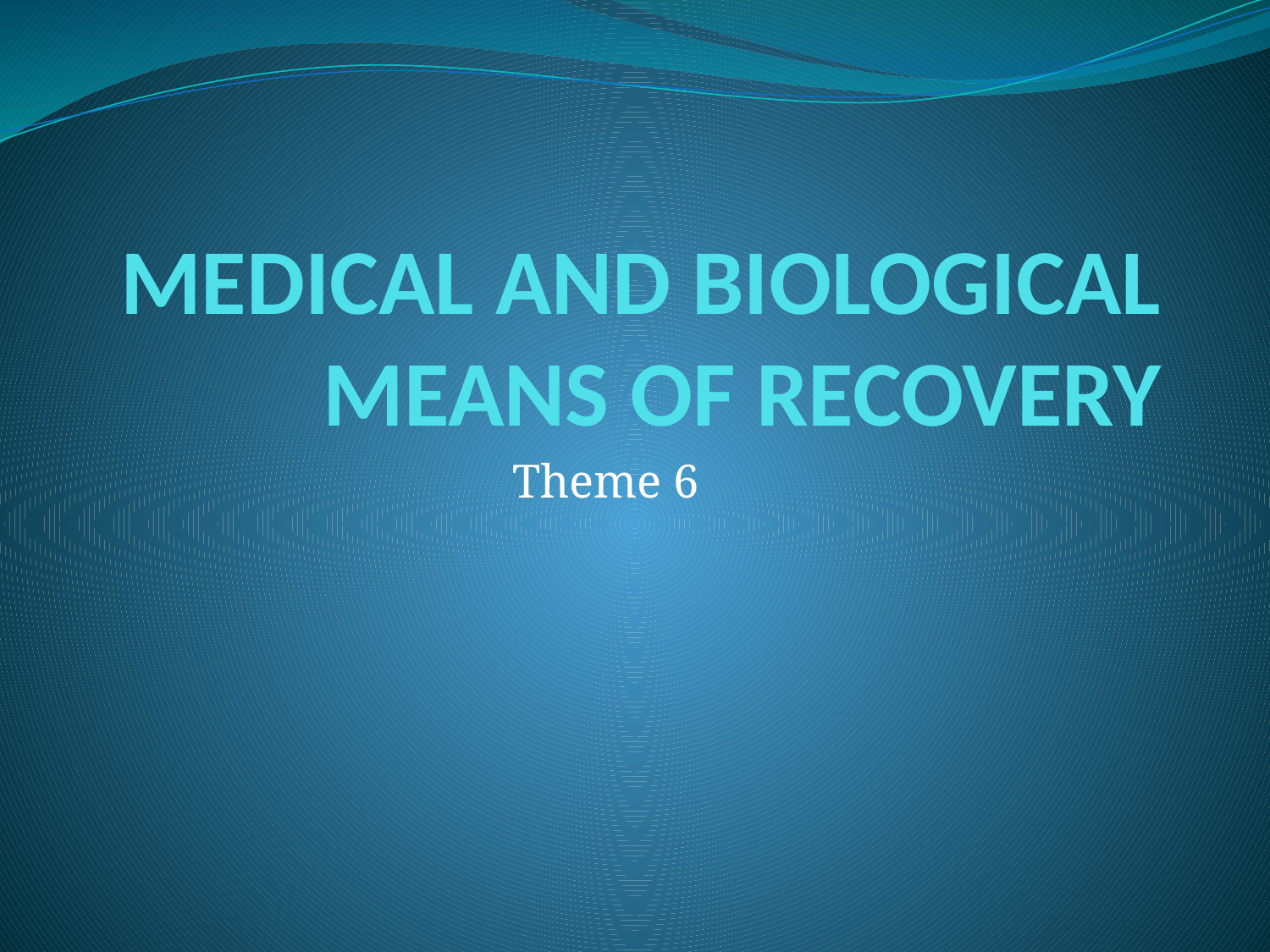

# MEDICAL AND BIOLOGICAL MEANS OF RECOVERY
Theme 6